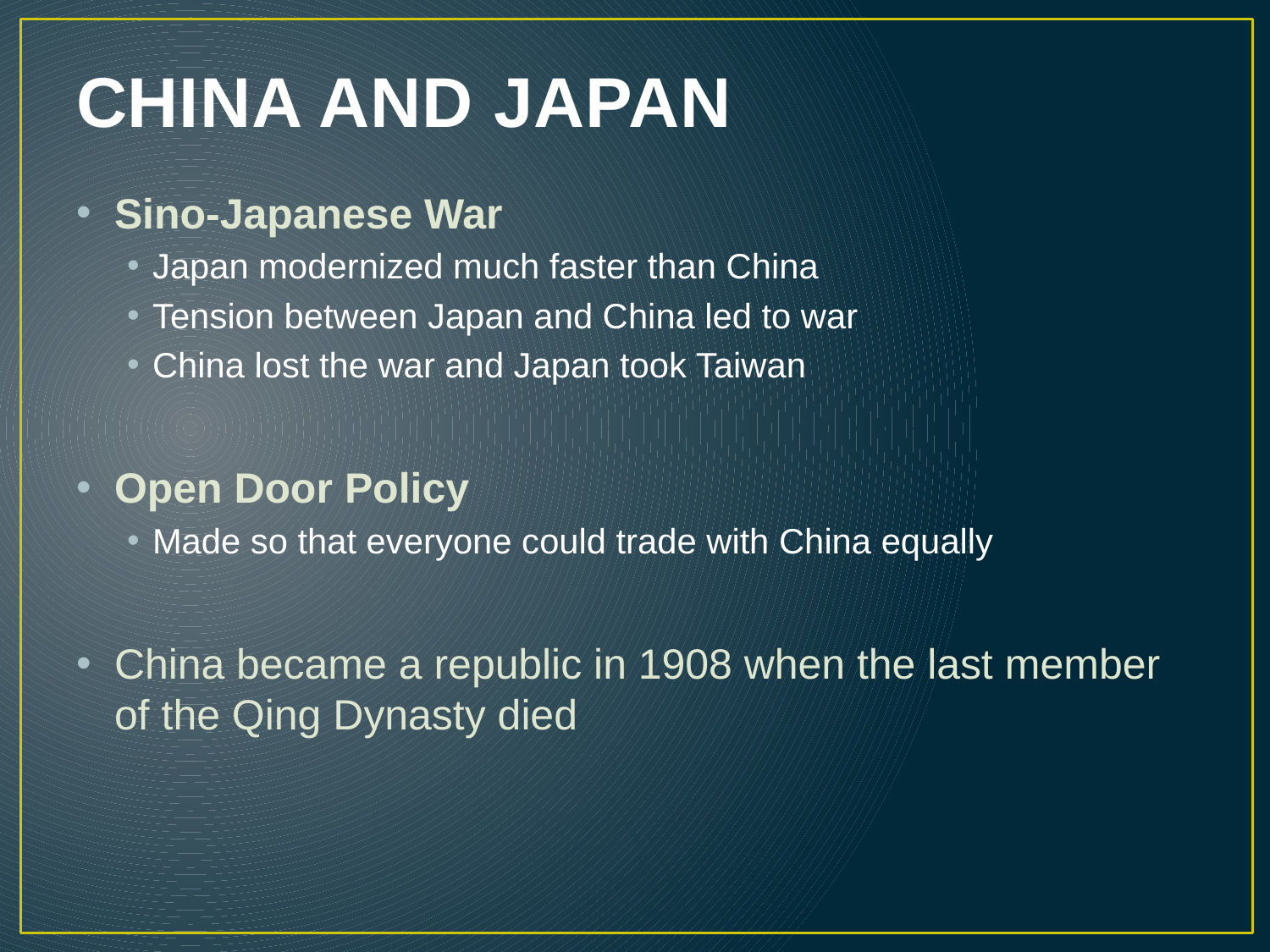

# CHINA AND JAPAN
Sino-Japanese War
Japan modernized much faster than China
Tension between Japan and China led to war
China lost the war and Japan took Taiwan

Open Door Policy
Made so that everyone could trade with China equally

China became a republic in 1908 when the last member of the Qing Dynasty died